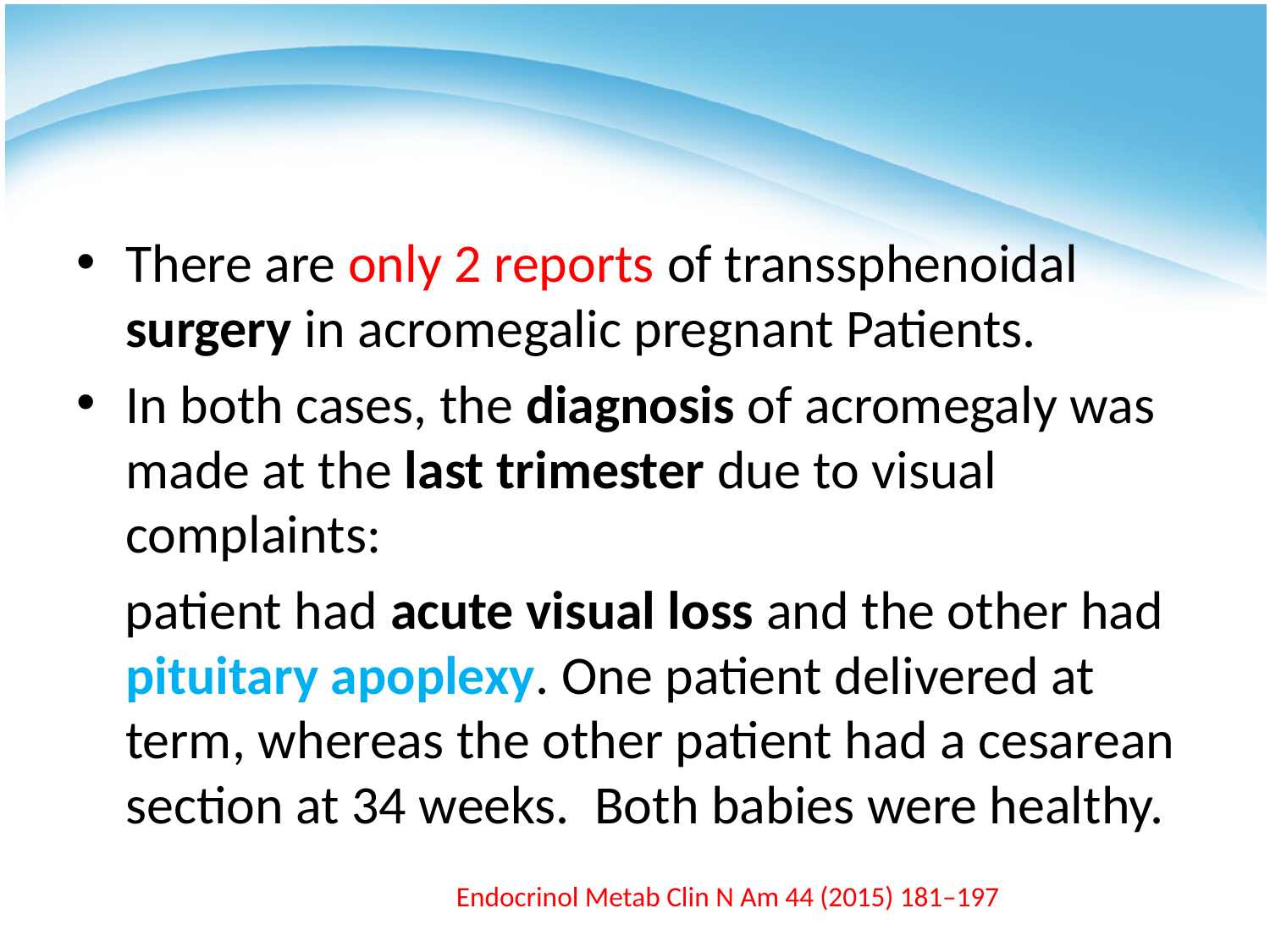

#
There are only 2 reports of transsphenoidal surgery in acromegalic pregnant Patients.
In both cases, the diagnosis of acromegaly was made at the last trimester due to visual complaints:
    patient had acute visual loss and the other had pituitary apoplexy. One patient delivered at term, whereas the other patient had a cesarean section at 34 weeks.  Both babies were healthy.
Endocrinol Metab Clin N Am 44 (2015) 181–197